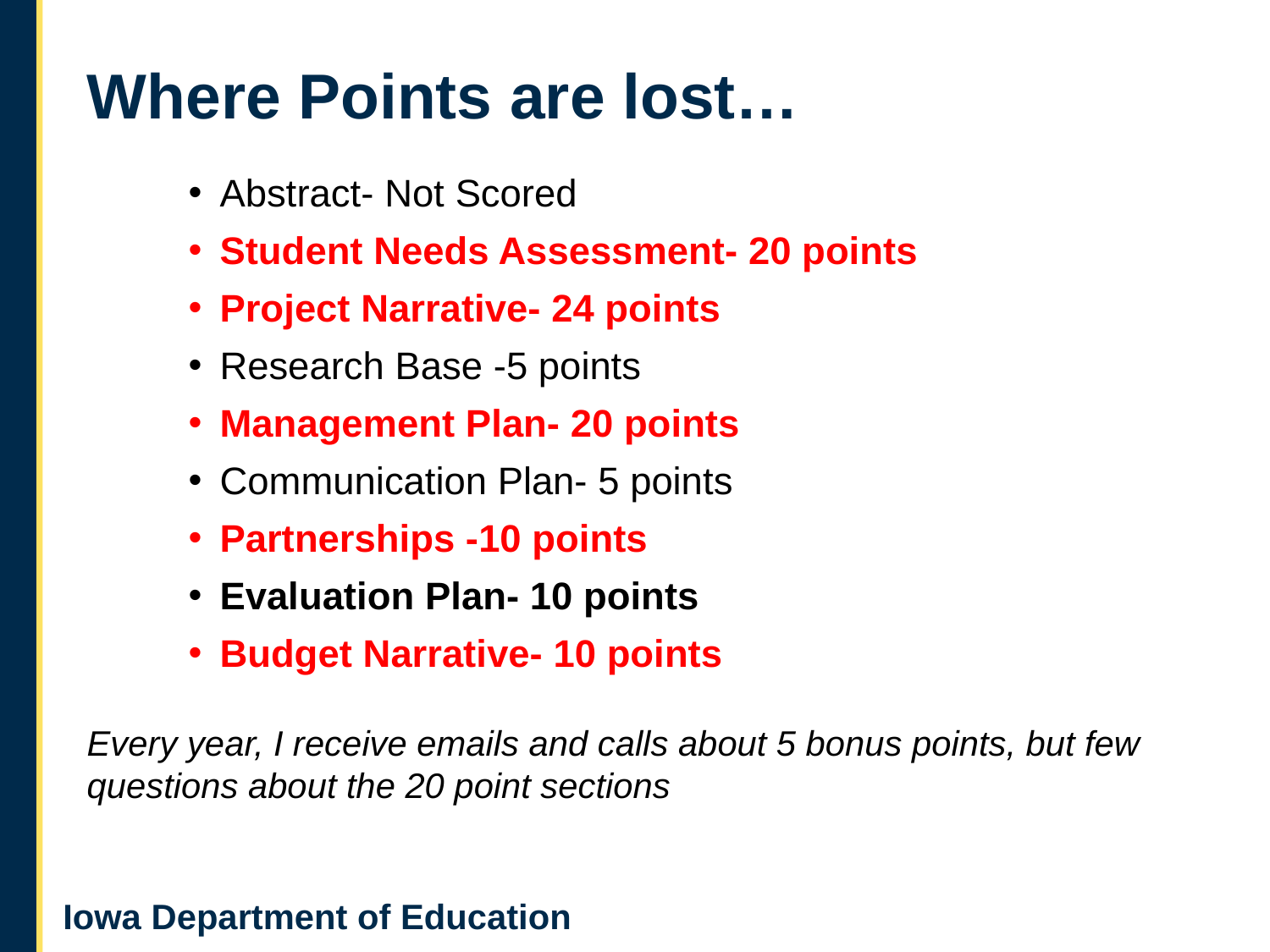

# Where Points are lost…
Abstract- Not Scored
Student Needs Assessment- 20 points
Project Narrative- 24 points
Research Base -5 points
Management Plan- 20 points
Communication Plan- 5 points
Partnerships -10 points
Evaluation Plan- 10 points
Budget Narrative- 10 points

Every year, I receive emails and calls about 5 bonus points, but few questions about the 20 point sections